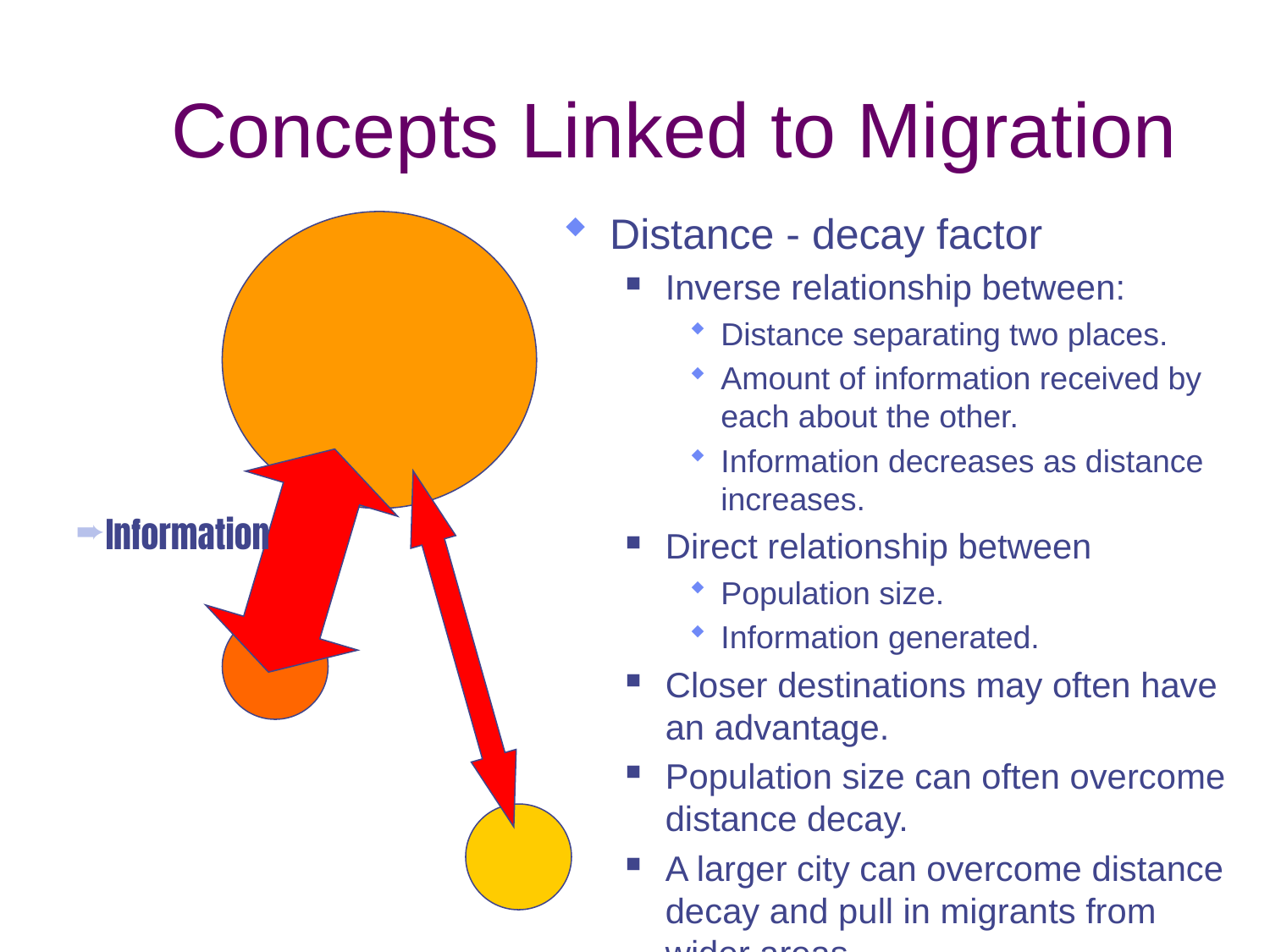

# Concepts Linked to Migration
Distance - decay factor
Inverse relationship between:
Distance separating two places.
Amount of information received by each about the other.
Information decreases as distance increases.
Direct relationship between
Population size.
Information generated.
Closer destinations may often have an advantage.
Population size can often overcome distance decay.
A larger city can overcome distance decay and pull in migrants from wider areas.

Information